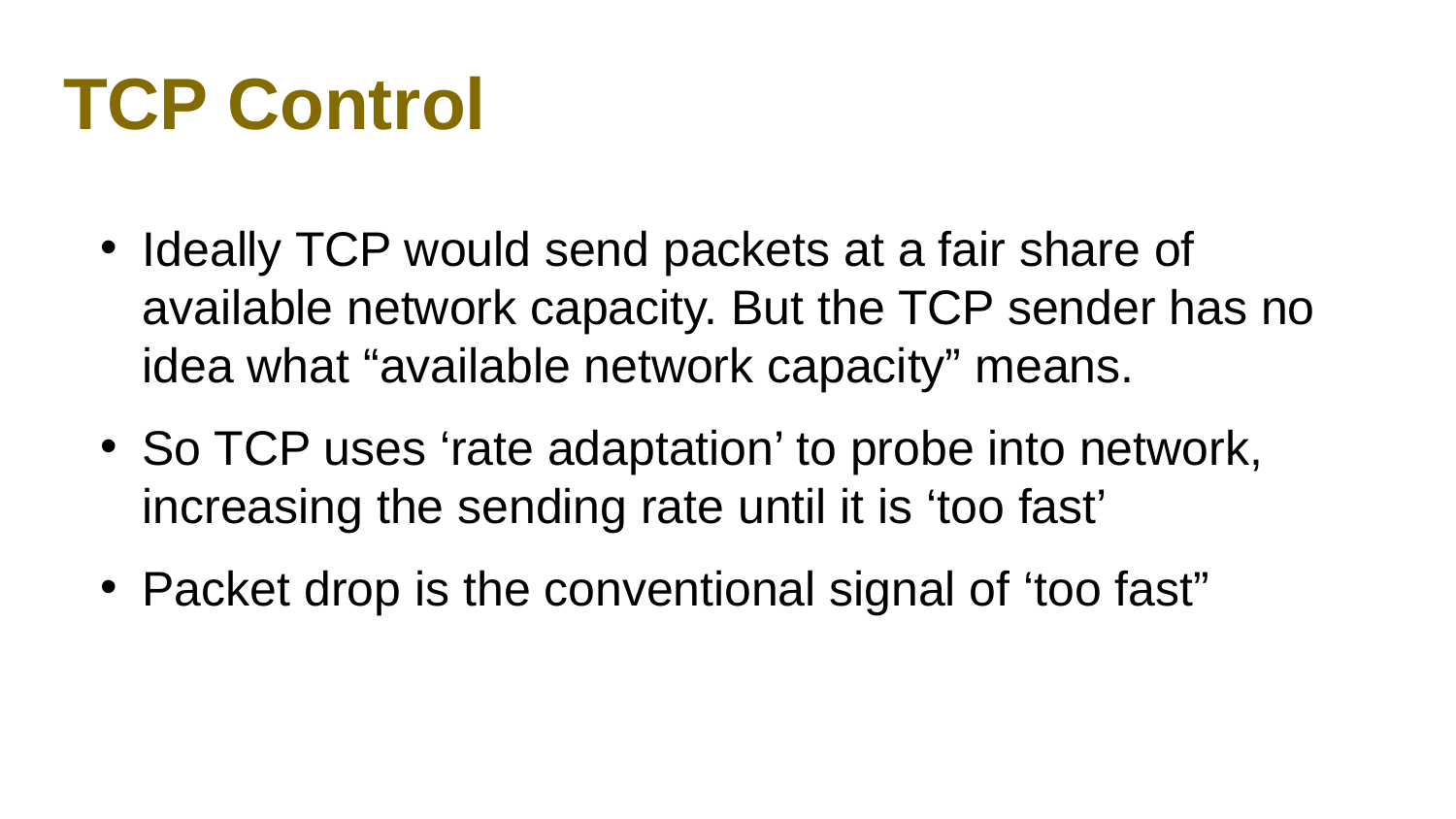

# TCP Control
Ideally TCP would send packets at a fair share of available network capacity. But the TCP sender has no idea what “available network capacity” means.
So TCP uses ‘rate adaptation’ to probe into network, increasing the sending rate until it is ‘too fast’
Packet drop is the conventional signal of ‘too fast”